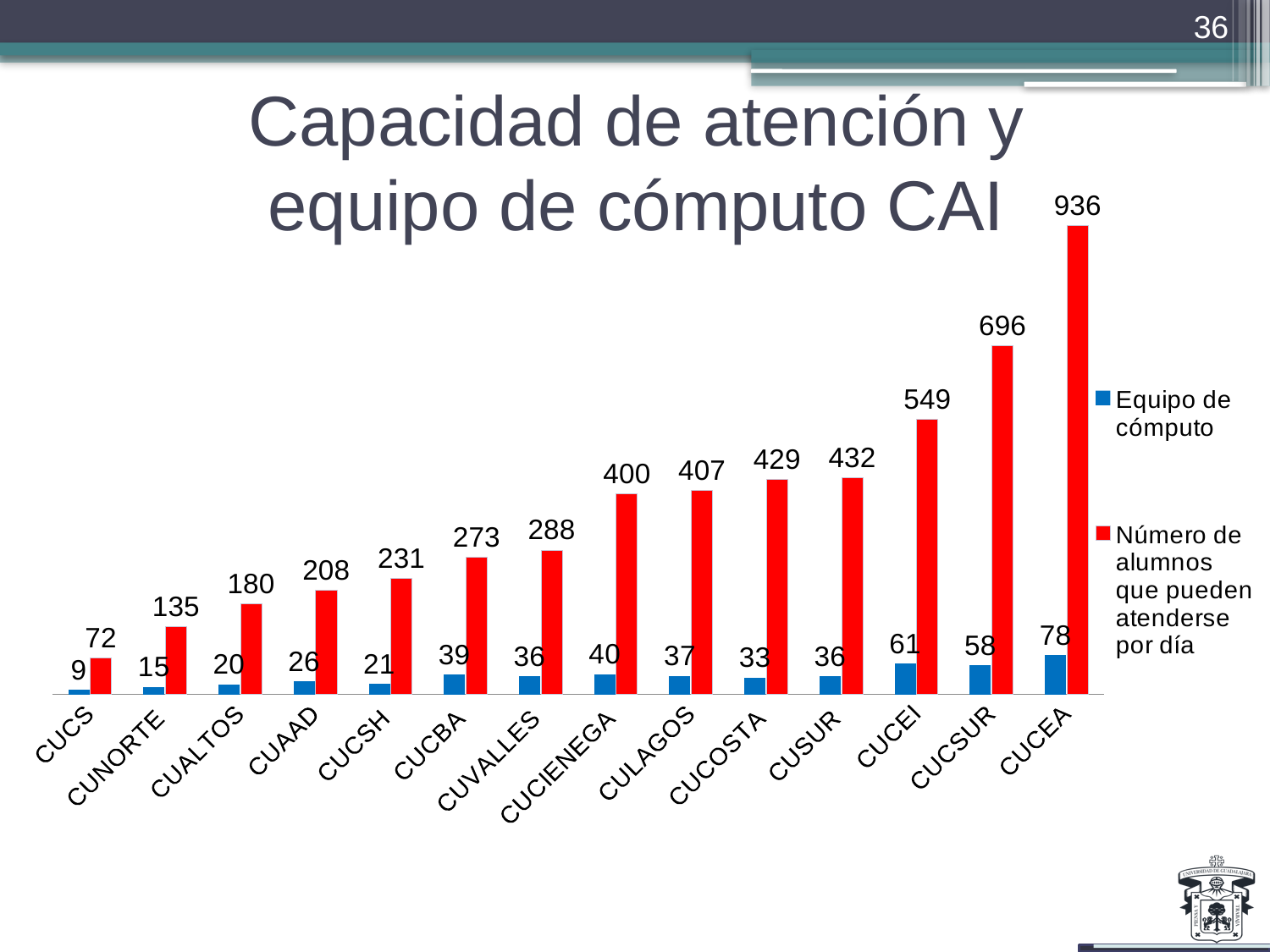

36
# Capacidad de atención y equipo de cómputo CAI

### Chart

| Category | Equipo de cómputo | Número de alumnos que pueden atenderse por día |
|---|---|---|
| CUCS | 9.0 | 72.0 |
| CUNORTE  | 15.0 | 135.0 |
| CUALTOS | 20.0 | 180.0 |
| CUAAD | 26.0 | 208.0 |
| CUCSH  | 21.0 | 231.0 |
| CUCBA  | 39.0 | 273.0 |
| CUVALLES  | 36.0 | 288.0 |
| CUCIENEGA  | 40.0 | 400.0 |
| CULAGOS | 37.0 | 407.0 |
| CUCOSTA  | 33.0 | 429.0 |
| CUSUR  | 36.0 | 432.0 |
| CUCEI | 61.0 | 549.0 |
| CUCSUR | 58.0 | 696.0 |
| CUCEA | 78.0 | 936.0 |